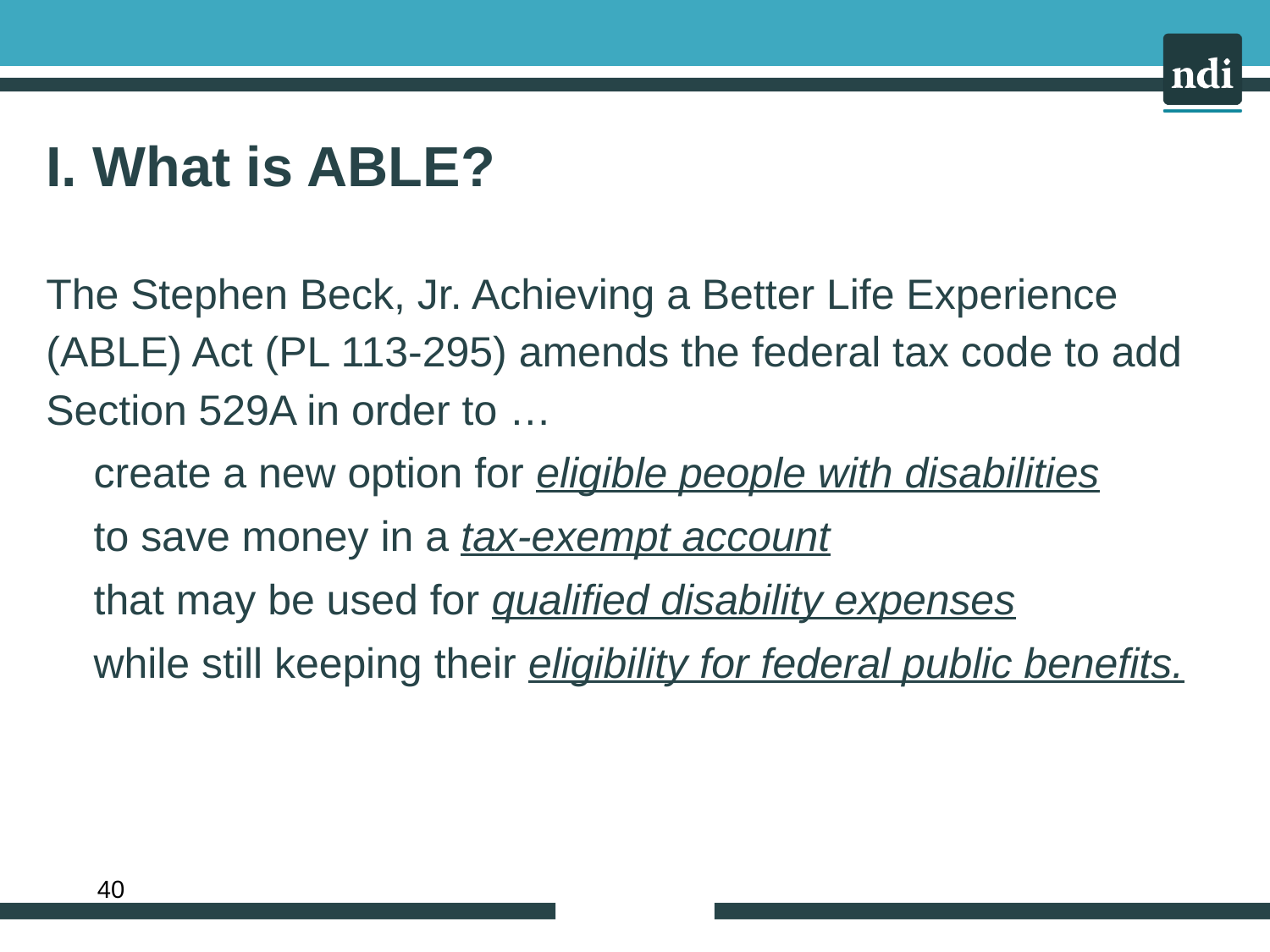

# I. What is ABLE?
The Stephen Beck, Jr. Achieving a Better Life Experience (ABLE) Act (PL 113-295) amends the federal tax code to add Section 529A in order to …
create a new option for eligible people with disabilities
to save money in a tax-exempt account
that may be used for qualified disability expenses
while still keeping their eligibility for federal public benefits.
Slide 40